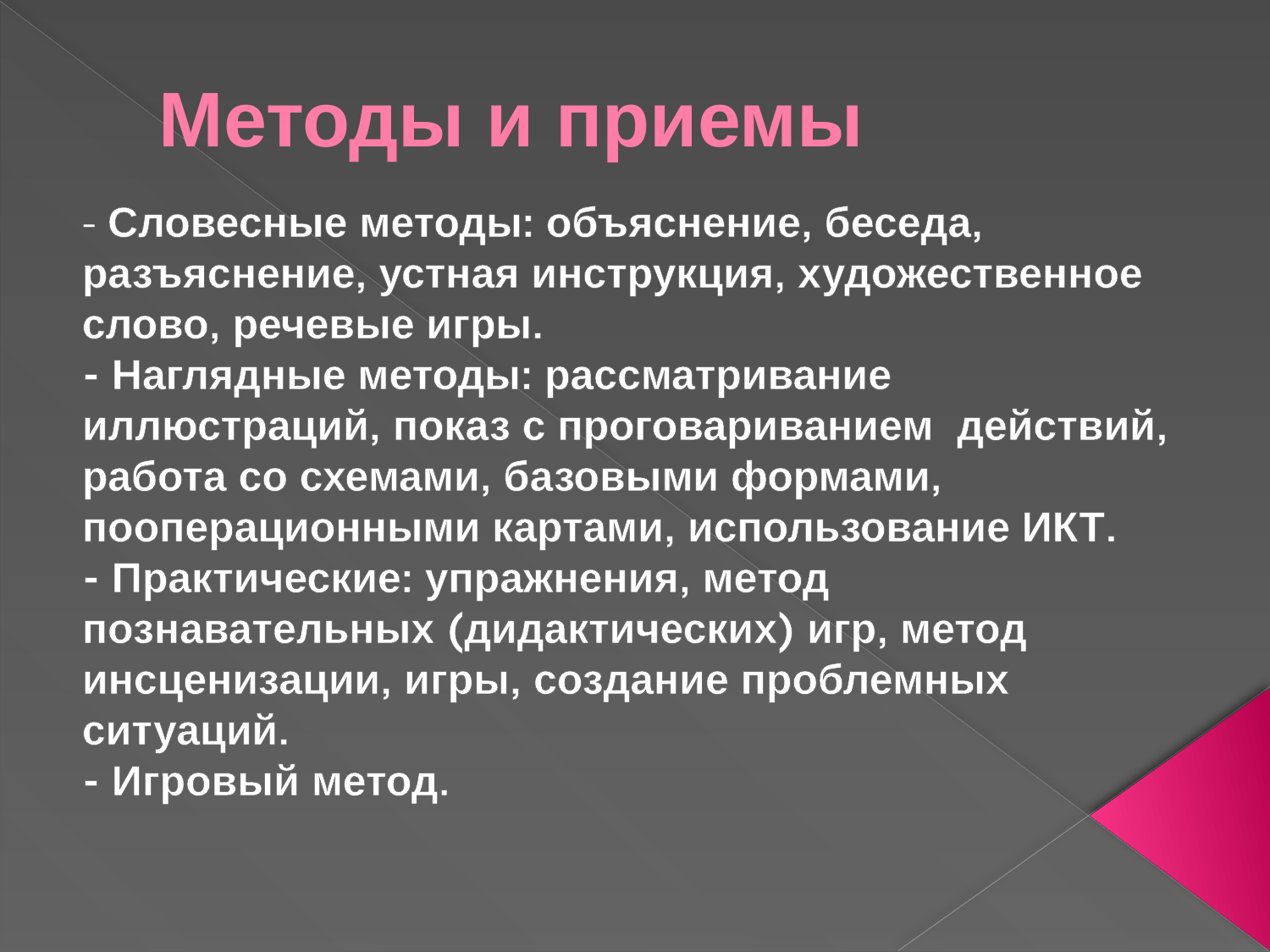

# Методы и приемы
- Словесные методы: объяснение, беседа, разъяснение, устная инструкция, художественное слово, речевые игры.
- Наглядные методы: рассматривание иллюстраций, показ с проговариванием  действий, работа со схемами, базовыми формами, пооперационными картами, использование ИКТ.
- Практические: упражнения, метод познавательных (дидактических) игр, метод инсценизации, игры, создание проблемных ситуаций.
- Игровый метод.